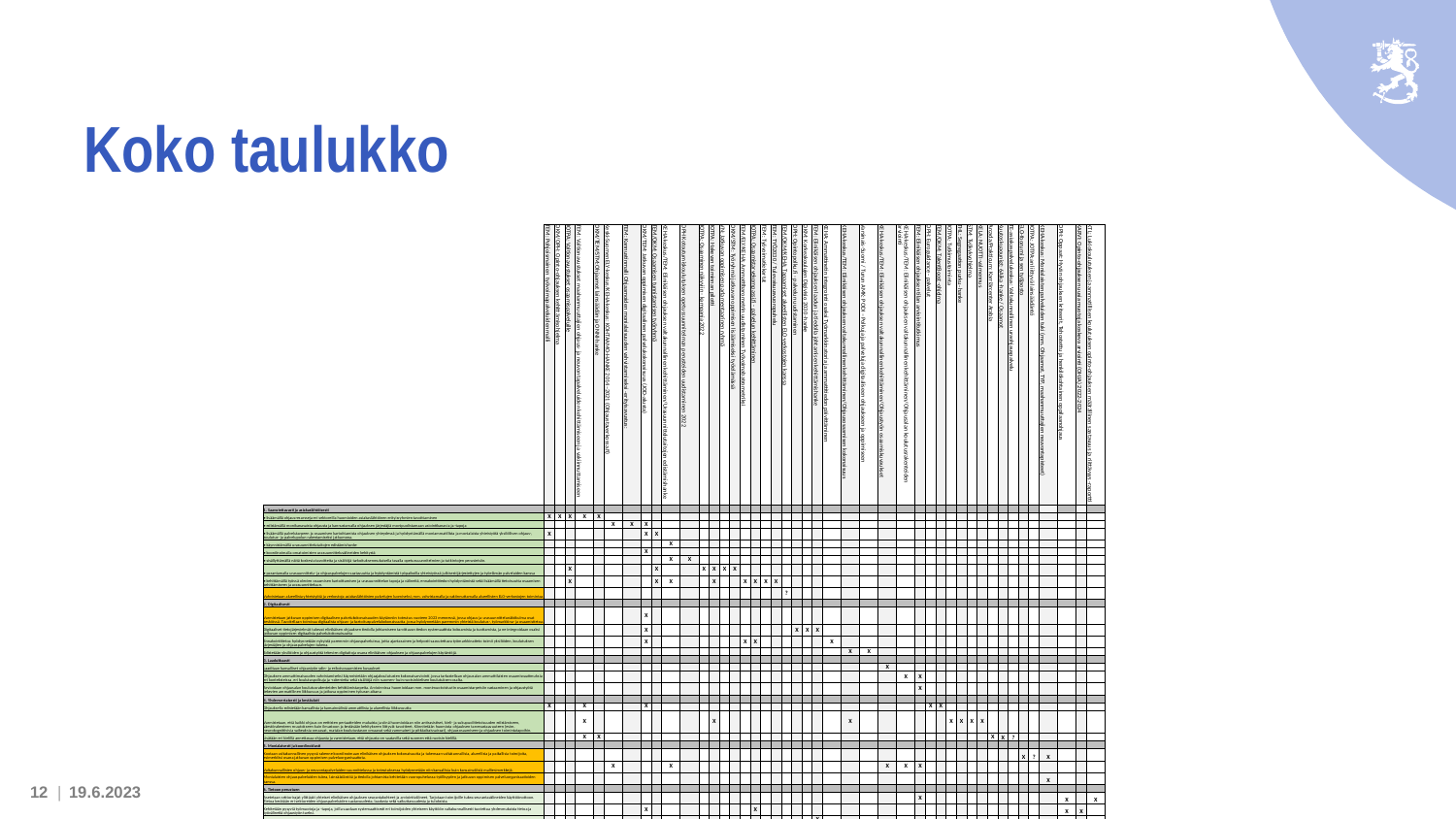

# Koko taulukko
|  | TEM: Pohjoismainen työvoimapalveluiden malli | OKM/OPH: Opinto-ohjauksen kehittämisohjelma | JOTPA: Valtionavustukset osaamispalveluille | TEM: Valtionavustukset maahanmuuttajien ohjaus- ja neuvontapalveluiden kehittämiseen ja vakiinnuttamiseen | OKM/TEM/STM:Ohjaamot lainsäädän ja ONNI-hanke | Keski-Suomen ELY-keskus/KEHA-keskus: KOHTAAMO-HANKE 2014–2021 (Ohjaustaverkossa.fi) | TEM: Kannustinmalli Ohjaamoiden monialaisuuden vahvistamiseksi -erityisavustus: | OKM/TEM: Jatkuvan oppimisen digitaalinen palvelukokonaisuus (JOD-alusta) | TEM/OKM: Osaamisen tunnistamisen työryhmä | KEHA-keskus/TEM: Elinikäisen ohjauksen valtakunnallinen kehittäminen/Urasuunnittelutaitojen edistämishanke | OPH Kotoutumiskoulutuksen opetussuunnitelman perusteiden uudistaminen 2022 | JOTPA: Osaaminen näkyviin - kampanja 2022 | JOTPA: Hakevan toiminnan pilotti | VN; Jatkuvan oppimisen parlamentaarinen ryhmä | OKM/STM: Työryhmä jatkuvan oppimisen lisäämiseksi työelämässä | TEM/ELY/KEHA: Ammattibarometrin uudistaminen Työvoimabatrometriksi | JOTPA: Osaamistarvekompassi.fi - palvelun kehittäminen | TEM: Työvoimatiekartat | TEM: TYÖ2030 / Tulevaisuusvuoropuhelu | TEM/OKM/KEHA: Tapaamiset alueellisten ELO-verkostojen kanssa | OPH: Opintopolku.fi - palvelun uudistaminen | OKM: Korkeakoulujen Digivisio 2030 -hanke | TEM: Elinikäisen ohjauksen laadun ja tiedolla johtamisen kehittämishanke | KEHA: Ammattinetin integrointi osaksi Työmarkkinatoria ja ammattitiedon päivittäminen | KEHA-keskus/TEM: Elinikäisen ohjauksen valtakunnallinen kehittäminen/Ohjausosaamisen kokonaisuus | Varsinais-Suomi / Turun AMK: PODI – Polkuja ja palveluja digitaaliseen ohjaukseen ja oppimiseen | KEHA-keskus/TEM: Elinikäisen ohjauksen valtakunnallinen kehittäminen/Ohjaustyön osaamiskuvaukset | KEHA-keskus/TEM: Elinikäisen ohjauksen valtakunnallinen kehittäminen/Ohjausalan koulutusrakenteiden arviointi | TEM: Elinikäisen ohjauksen tilan arviointitutkimus | OPH: Euroguidance - palvelut | TEM/OKM: TalentBoost-ohjelma | JOTPA: Tutkimustoiminta | THL: Segregaation purku -hanke | STM: Työkykyohjelma | KELA: NUOTTI-valmennus | Arcada/Prakticum: Karriärcenter Arabia | Kuutoskuaounigt: 6Aika -hanke / Osaamot | TE-asiakaspalvelukeskus: Valtakunnallinen uraohjauspalvelu | ELO-foorumi ja sen työjaosto | JOTPA: JOTPA:an liittyvä lainsäädäntö | KEHA-keskus: Monialaisten palveluiden tuki (mm. Ohjaamot, TYP, maahanmuuttajien neuvontapisteet) | OPH: Oppaat: Hyvän ohjauksen kriteerit, Tehostettu ja henkilökohtainen oppilaanohjaus | KARVI: Opinto-ohjauksen uusia muotoja koskeva arviointi (OHJA) 2022-2024 | KTL: Lukiokoulutuksen ja ammatillisen koulutuksen opinto-ohjauksen määrällinen saatavuus ja riittävyys -raportti |
| --- | --- | --- | --- | --- | --- | --- | --- | --- | --- | --- | --- | --- | --- | --- | --- | --- | --- | --- | --- | --- | --- | --- | --- | --- | --- | --- | --- | --- | --- | --- | --- | --- | --- | --- | --- | --- | --- | --- | --- | --- | --- | --- | --- | --- |
| 1. Saavutettavasti ja asiakaslähtöisesti |  |  |  |  |  |  |  |  |  |  |  |  |  |  |  |  |  |  |  |  |  |  |  |  |  |  |  |  |  |  |  |  |  |  |  |  |  |  |  |  |  |  |  |  |
| • lisäämällä ohjausresursseja eri sektoreilla huomioiden asiakaslähtöinen erityisryhmien tavoittaminen | X | X | X | X | X |  |  |  |  |  |  |  |  |  |  |  |  |  |  |  |  |  |  |  |  |  |  |  |  |  |  |  |  |  |  |  |  |  |  |  |  |  |  |  |
| • edistämällä monikanavaista ohjausta ja kannustamalla ohjauksen järjestäjiä monipuolistamaan asiointikanavia ja -tapoja |  |  |  |  |  | X | X | X |  |  |  |  |  |  |  |  |  |  |  |  |  |  |  |  |  |  |  |  |  |  |  |  |  |  |  |  |  |  |  |  |  |  |  |  |
| • lisäämällä palvelutarpeen ja osaamisen kartoittamista ohjauksen yhteydessä ja hyödyntämällä moniammatillista ja monialaista yhteistyötä yksilöllisen ohjaus-, koulutus- ja palvelupolun rakentamiseksi jatkumona. | X |  |  |  |  |  |  | X | X |  |  |  |  |  |  |  |  |  |  |  |  |  |  |  |  |  |  |  |  |  |  |  |  |  |  |  |  |  |  |  |  |  |  |  |
| • käynnistämällä urasuunnittelutaitojen edistämishanke |  |  |  |  |  |  |  |  |  | X |  |  |  |  |  |  |  |  |  |  |  |  |  |  |  |  |  |  |  |  |  |  |  |  |  |  |  |  |  |  |  |  |  |  |
| • koordinoimalla omatoimisten urasuunnitteluvälineiden kehitystä |  |  |  |  |  |  |  | X |  |  |  |  |  |  |  |  |  |  |  |  |  |  |  |  |  |  |  |  |  |  |  |  |  |  |  |  |  |  |  |  |  |  |  |  |
| • sisällyttämällä näitä koskevia tavoitteita ja sisältöjä tarkoituksenmukaisella tavalla opetussuunnitelmien ja tutkintojen perusteisiin. |  |  |  |  |  |  |  |  |  | X | X |  |  |  |  |  |  |  |  |  |  |  |  |  |  |  |  |  |  |  |  |  |  |  |  |  |  |  |  |  |  |  |  |  |
| • parantamalla urasuunnittelu- ja ohjauspalvelujen saatavuutta ja hyödyntämistä työpaikoilla yhteistyössä julkisesti järjestettyjen ja työelämän palveluiden kanssa |  |  | X |  |  |  |  |  | X |  |  | X | X | X | X |  |  |  |  |  |  |  |  |  |  |  |  |  |  |  |  |  |  |  |  |  |  |  |  |  |  |  |  |  |
| • kehittämällä työssä olevien osaamisen kartoittamisen ja urasuunnittelun tapoja ja välineitä, ennakointitiedon hyödyntämistä sekä lisäämällä tietoisuutta osaamisen kehittämiseen ja urasuunnitteluun. |  |  | X |  |  |  |  |  | X | X |  |  | X |  |  | X | X | X | X |  |  |  |  |  |  |  |  |  |  |  |  |  |  |  |  |  |  |  |  |  |  |  |  |  |
| Vahvistetaan alueellista yhteistyötä ja verkostoja asiakaslähtöisten palvelujen luomiseksi, mm. vahvistamalla ja vakiinnuttamalla alueellisten ELO-verkostojen toimintaa. |  |  |  |  |  |  |  |  |  |  |  |  |  |  |  |  |  |  |  | ? |  |  |  |  |  |  |  |  |  |  |  |  |  |  |  |  |  |  |  |  |  |  |  |  |
| 2. Digitaalisesti |  |  |  |  |  |  |  |  |  |  |  |  |  |  |  |  |  |  |  |  |  |  |  |  |  |  |  |  |  |  |  |  |  |  |  |  |  |  |  |  |  |  |  |  |
| Varmistetaan jatkuvan oppimisen digitaalisen palvelukokonaisuuden käytännön toteutus vuoteen 2023 mennessä, jossa ohjaus ja urasuunnittelunäkökulma ovat keskiössä. Tavoitellaan toimivaa digitaalista ohjaus- ja kartoituspalvelukokonaisuutta, jossa hyödynnetään paremmin yhteistä koulutus-, työmarkkina- ja osaamistietoa. |  |  |  |  |  |  |  | X |  |  |  |  |  |  |  |  |  |  |  |  |  |  |  |  |  |  |  |  |  |  |  |  |  |  |  |  |  |  |  |  |  |  |  |  |
| Digitaaliset tietojärjestelmät tukevat elinikäisen ohjauksen tiedolla johtamiseen tarvittavan tiedon systemaattista kokoamista ja tuottamista, ja ne integroidaan osaksi jatkuvan oppimisen digitaalista palvelukokonaisuutta |  |  |  |  |  |  |  | X |  |  |  |  |  |  |  |  |  |  |  |  | X | X | X |  |  |  |  |  |  |  |  |  |  |  |  |  |  |  |  |  |  |  |  |  |
| Ennakointitietoa hyödynnetään nykyistä paremmin ohjauspalveluissa, jotta ajantasainen ja helposti saavutettava työmarkkinatieto toimii yksilöiden, koulutuksen järjestäjien ja ohjauspalvelujen tukena. |  |  |  |  |  |  |  | X |  |  |  |  |  |  |  | X | X |  |  |  |  |  |  | X |  |  |  |  |  |  |  |  |  |  |  |  |  |  |  |  |  |  |  |  |
| Edistetään yksilöiden ja ohjaustyötä tekevien digitaitoja osana elinikäisen ohjauksen ja ohjauspalvelujen käytäntöjä. |  |  |  |  |  |  |  |  |  |  |  |  |  |  |  |  |  |  |  |  |  |  |  |  | X | X |  |  |  |  |  |  |  |  |  |  |  |  |  |  |  |  |  |  |
| 3. Laadukkaasti |  |  |  |  |  |  |  |  |  |  |  |  |  |  |  |  |  |  |  |  |  |  |  |  |  |  |  |  |  |  |  |  |  |  |  |  |  |  |  |  |  |  |  |  |
| Laaditaan kansalliset ohjaustyön ydin- ja erikoisosaamisten kuvaukset |  |  |  |  |  |  |  |  |  |  |  |  |  |  |  |  |  |  |  |  |  |  |  |  |  |  | X |  |  |  |  |  |  |  |  |  |  |  |  |  |  |  |  |  |
| Ohjauksen ammattimaisuuden vahvistamiseksi käynnistetään ohjaajakoulutusten kokonaisarviointi, jossa tarkastellaan ohjausalan ammattilaisten osaamisvaatimuksia eri konteksteissa, eri koulutuspolkuja ja -rakenteita sekä sisältöjä niin suomen- kuin ruotsinkielisen koulutuksen osalta. |  |  |  |  |  |  |  |  |  |  |  |  |  |  |  |  |  |  |  |  |  |  |  |  |  |  |  | X | X |  |  |  |  |  |  |  |  |  |  |  |  |  |  |  |
| Arvioidaan ohjausalan koulutusrakenteiden kehittämistarpeita. Arvioinnissa huomioidaan mm. monimuotoistuviin osaamistarpeisiin vastaaminen ja ohjaustyötä tekevien ammatillinen liikkuvuus ja jatkuva oppiminen työuran aikana |  |  |  |  |  |  |  |  |  |  |  |  |  |  |  |  |  |  |  |  |  |  |  |  |  |  |  |  | X |  |  |  |  |  |  |  |  |  |  |  |  |  |  |  |
| 4. Yhdenvertaisesti ja kestävästi |  |  |  |  |  |  |  |  |  |  |  |  |  |  |  |  |  |  |  |  |  |  |  |  |  |  |  |  |  |  |  |  |  |  |  |  |  |  |  |  |  |  |  |  |
| Ohjauksella edistetään kansallista ja kansainvälistä ammatillista ja alueellista liikkuvuutta | X |  |  | X |  |  |  | X |  |  |  |  |  |  |  |  |  |  |  |  |  |  |  |  |  |  |  |  |  | X | X |  |  |  |  |  |  |  |  |  |  |  |  |  |
| Varmistetaan, että kaikki ohjaus on eettisten periaatteiden mukaista ja siinä huomioidaan niin antirasistiset, kieli- ja sukupuolitietoisuuden edistämiseen, väestörakenteen muutokseen kuin ilmastoon ja kestävään kehitykseen liittyvät tavoitteet. Kiinnitetään huomiota ohjauksen tarvevastaavuuteen (esim. neurokognitiivisia vaikeuksia omaavat, matalan koulutustason omaavat sekä vammaiset ja pitkäaikaissairaat), ohjausosaamiseen ja ohjauksen toimintatapoihin. |  |  |  | X |  |  |  |  |  |  |  |  | X |  |  |  |  |  |  |  |  |  |  |  | X |  |  |  |  |  |  | X | X | X | X |  |  |  |  |  |  |  |  |  |
| Lisätään eri kielillä annettavaa ohjausta ja varmistetaan, että ohjausta on saatavilla sekä suomen että ruotsin kielillä. |  |  |  | X | X |  |  |  |  |  |  |  |  |  |  |  |  |  |  |  |  |  |  |  |  |  |  |  |  |  |  |  |  |  |  | X | X | ? |  |  |  |  |  |  |
| 5. Monialaisesti ja koordinoidusti |  |  |  |  |  |  |  |  |  |  |  |  |  |  |  |  |  |  |  |  |  |  |  |  |  |  |  |  |  |  |  |  |  |  |  |  |  |  |  |  |  |  |  |  |
| Kootaan valtakunnallinen pysyvä rakenne koordinoimaan elinikäisen ohjauksen kokonaisuutta ja tukemaan valtakunnallisia, alueellisia ja paikallisia toimijoita, esimerkiksi osana jatkuvan oppimisen palveluorganisaatiota. |  |  |  |  |  |  |  |  |  |  |  |  |  |  |  |  |  |  |  |  |  |  |  |  |  |  |  |  |  |  |  |  |  |  |  |  |  |  | X | ? | X |  |  |  |
| Valtakunnallisten ohjaus- ja neuvontapalveluiden suunnittelussa ja toteutuksessa hyödynnetään niin kansallisia kuin kansainvälisiä malliesimerkkejä. |  |  |  |  |  | X |  |  |  | X |  |  |  |  |  |  |  |  |  |  |  |  |  |  |  |  | X | X | X |  |  |  |  |  |  |  |  |  |  |  |  |  |  |  |
| Monialaisten ohjauspalveluiden tukea, lainsäädäntöä ja tiedolla johtamista kehitetään vuoropuhelussa työllisyyden ja jatkuvan oppimisen palveluorganisaatioiden kanssa. |  |  |  |  |  |  |  |  |  |  |  |  |  |  |  |  |  |  |  |  |  |  |  |  |  |  |  |  |  |  |  |  |  |  |  |  |  |  |  |  | X |  |  |  |
| 6. Tietoon perustuen |  |  |  |  |  |  |  |  |  |  |  |  |  |  |  |  |  |  |  |  |  |  |  |  |  |  |  |  |  |  |  |  |  |  |  |  |  |  |  |  |  |  |  |  |
| Asetetaan sektorirajat ylittävät yhteiset elinikäisen ohjauksen seurantakohteet ja arviointivälineet. Tarjotaan toimijoille tukea seurantavälineiden käyttöönottoon. Tietoa kerätään eri sektoreiden ohjauspalveluiden saatavuudesta, laadusta sekä vaikuttavuudesta ja tuloksista. |  |  |  |  |  |  |  |  |  |  |  |  |  |  |  |  |  |  |  |  |  |  |  |  |  |  |  |  | X |  |  |  |  |  |  |  |  |  |  |  |  | X |  | X |
| Kehitetään pysyviä työmuotoja ja -tapoja, joilla saadaan systemaattisesti eri toimijoiden yhteiseen käyttöön valtakunnallisesti tuotettua yhdenmukaista tietoa ja työvälineitä ohjaustyön tueksi. |  |  |  |  |  |  |  | X |  |  |  |  |  |  |  |  | X |  |  |  |  |  |  |  |  |  |  |  |  |  |  |  |  |  |  |  |  |  |  |  |  | X | X |  |
| Johdetaan toimintaa yhä enemmän tietoon perustuen valtakunnallisesti, alueellisesti, paikallisesti sekä organisaatio- ja asiantuntijatasolla |  |  |  |  |  |  |  |  |  |  |  |  |  |  |  |  |  |  |  |  |  |  | X |  |  |  |  |  |  |  |  |  |  |  |  |  |  |  |  |  |  |  |  |  |
12  |
19.6.2023